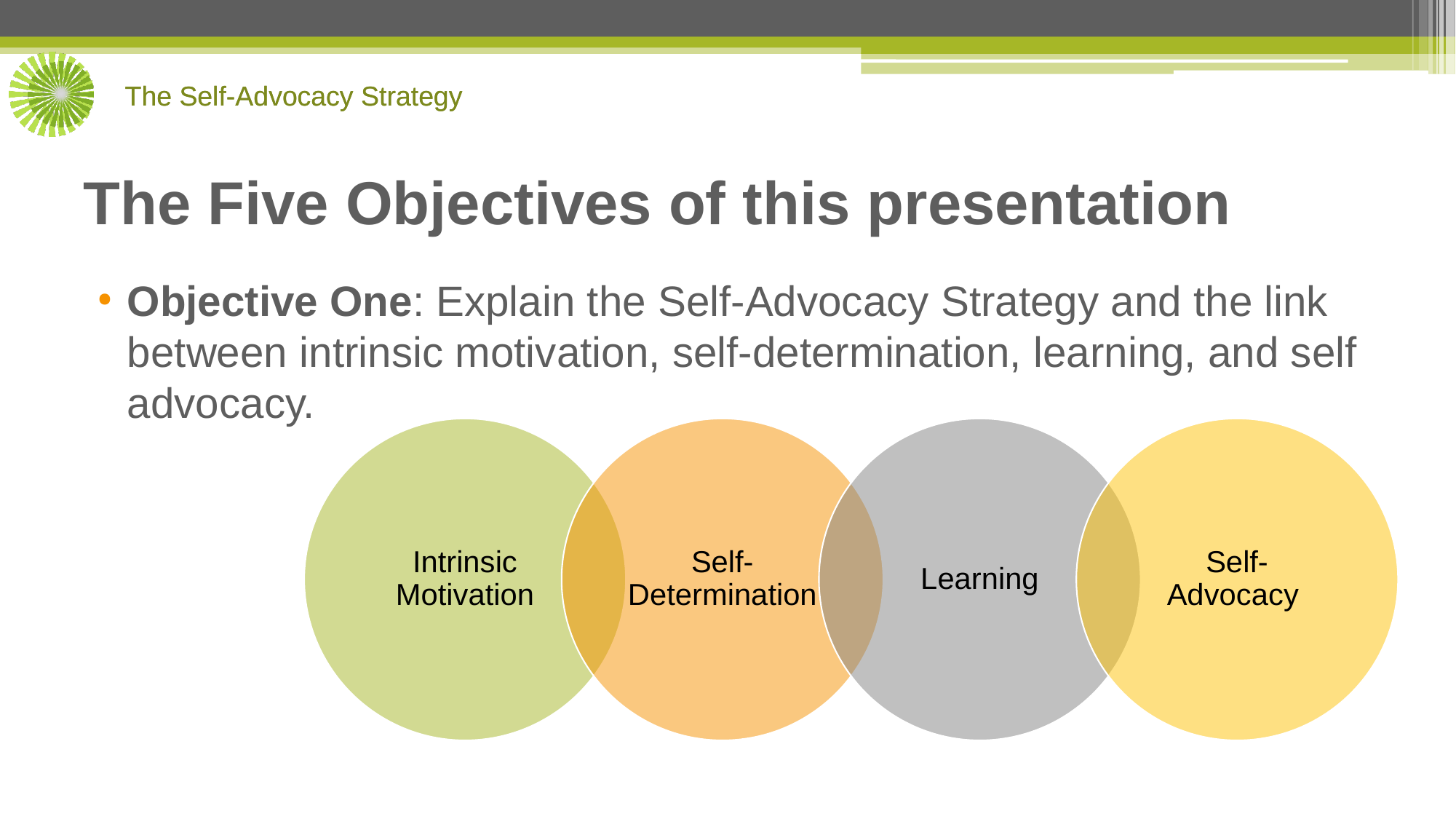

# The Five Objectives of this presentation
Objective One: Explain the Self-Advocacy Strategy and the link between intrinsic motivation, self-determination, learning, and self advocacy.
Intrinsic Motivation
Self-Determination
Learning
Self-Advocacy